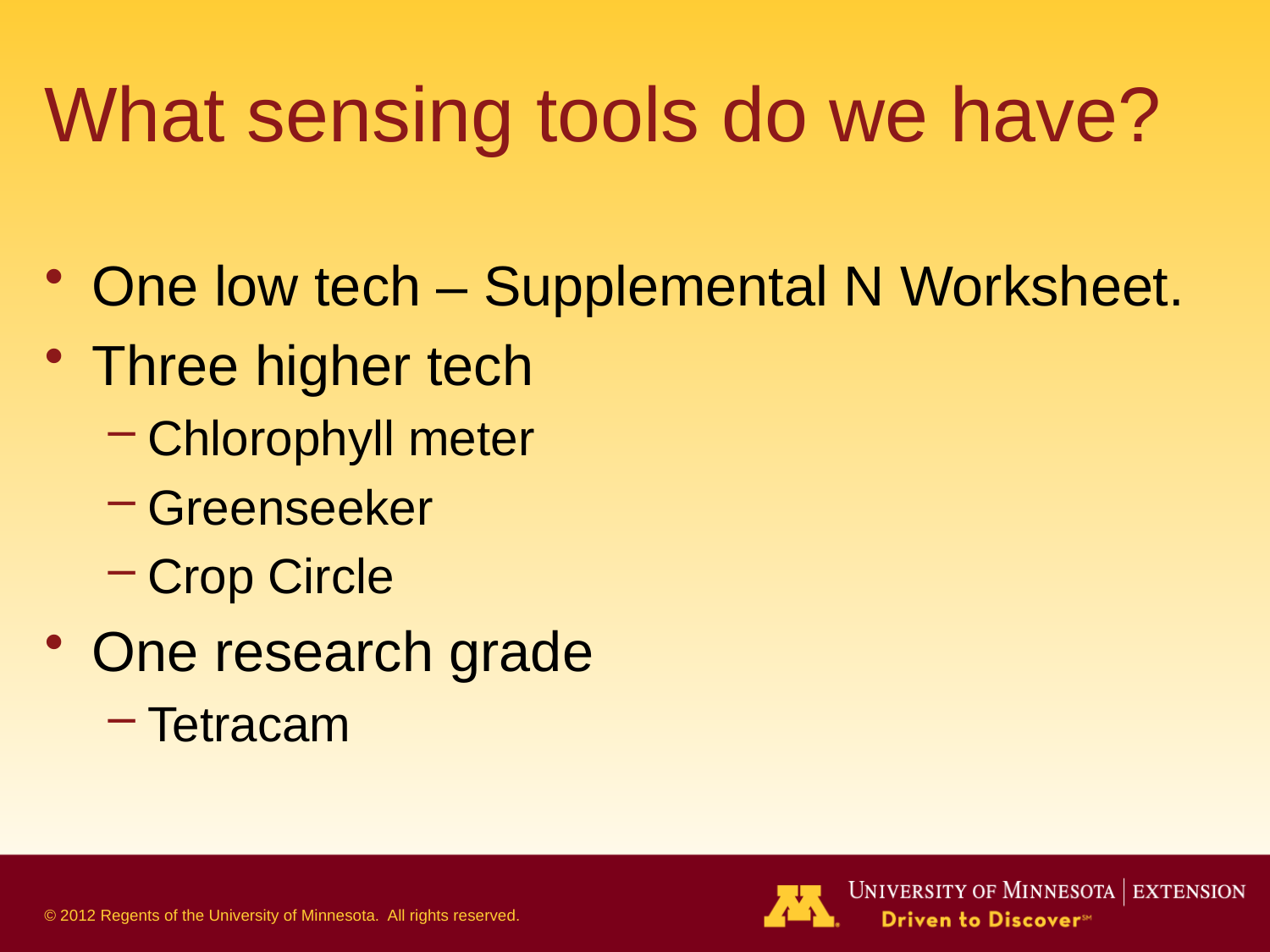

# What sensing tools do we have?
One low tech – Supplemental N Worksheet.
Three higher tech
Chlorophyll meter
Greenseeker
Crop Circle
One research grade
Tetracam